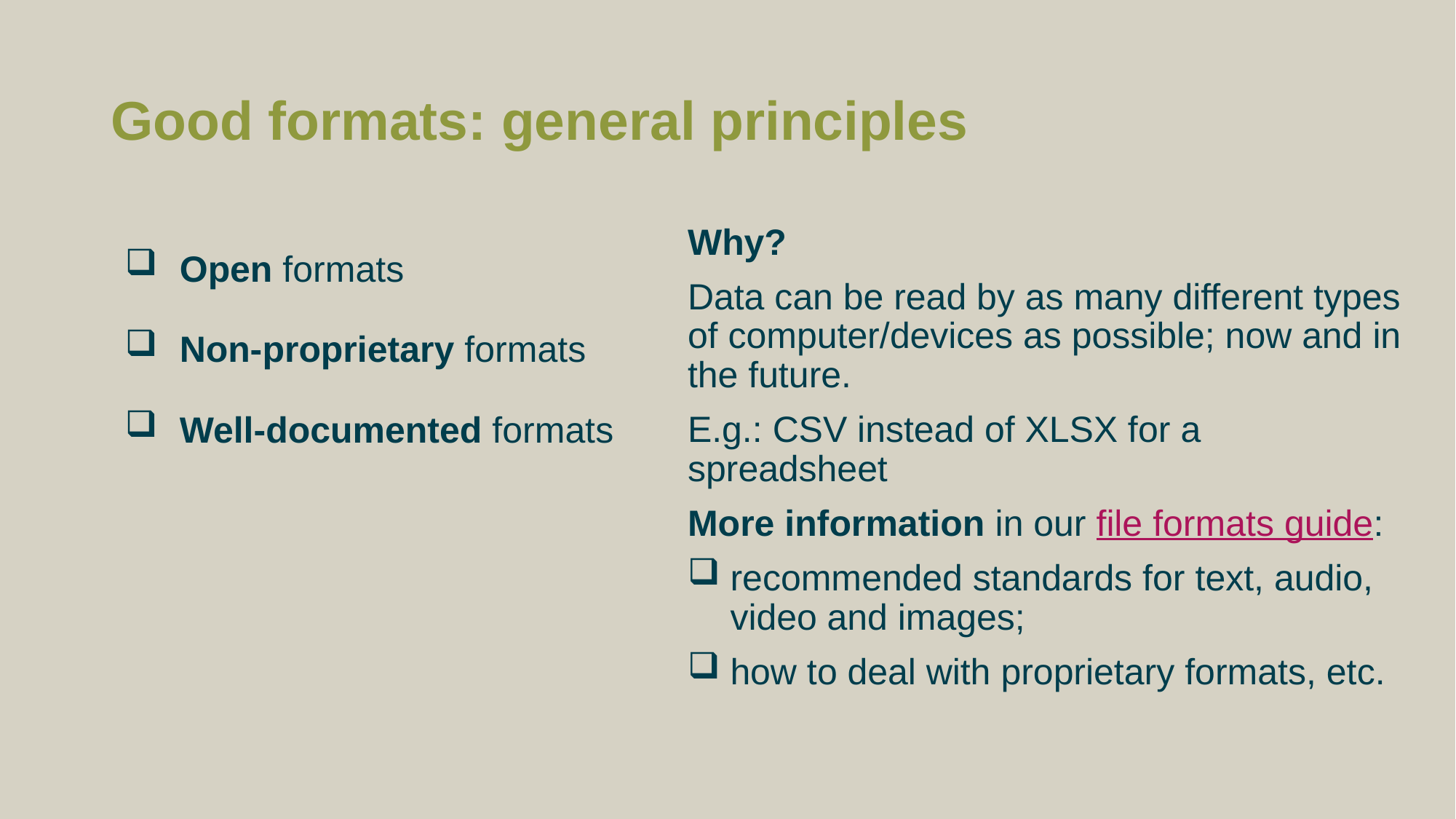

# Good formats: general principles
Open formats
Non-proprietary formats
Well-documented formats
Why?
Data can be read by as many different types of computer/devices as possible; now and in the future.
E.g.: CSV instead of XLSX for a spreadsheet
More information in our file formats guide:
recommended standards for text, audio, video and images;
how to deal with proprietary formats, etc.